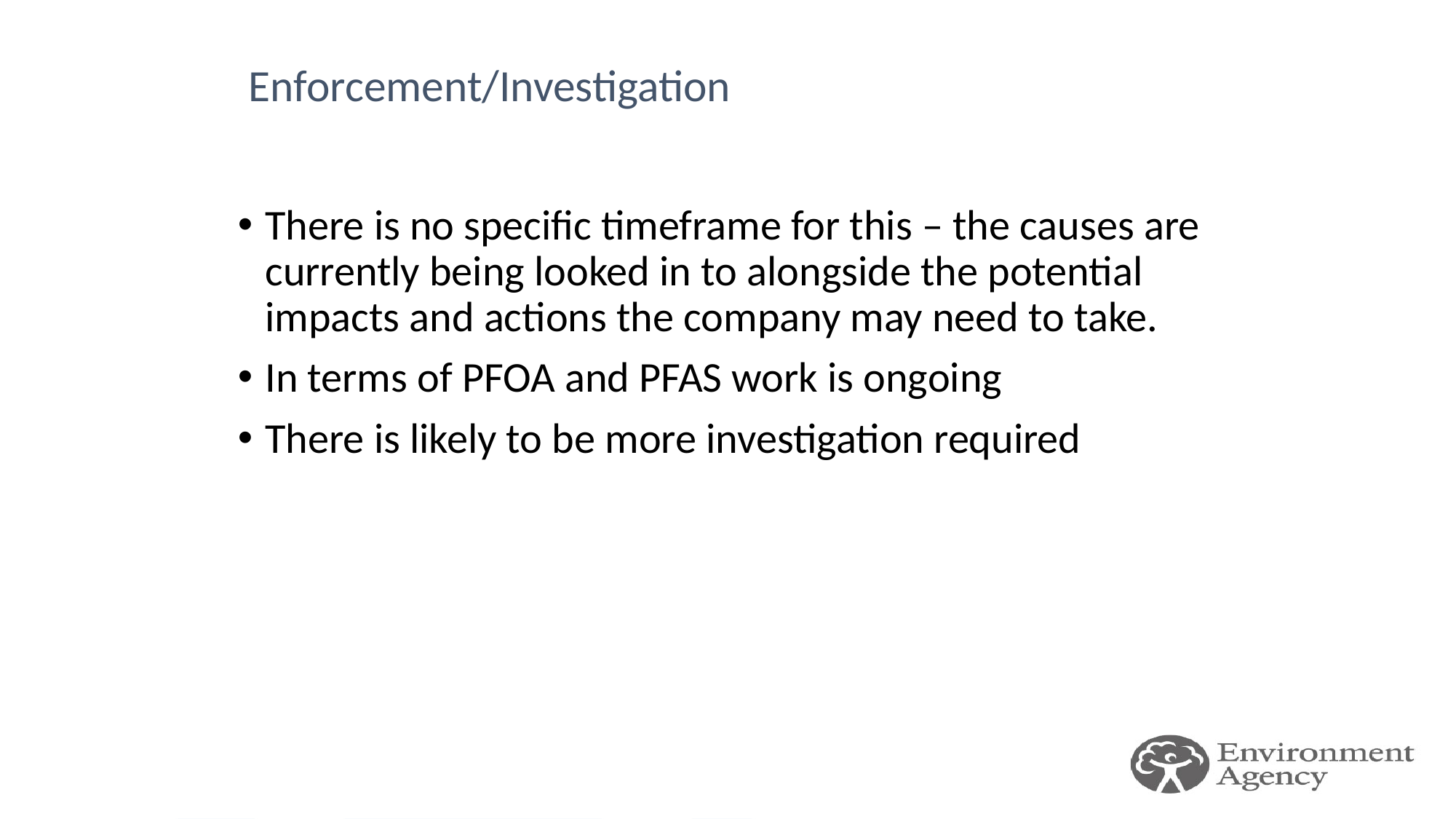

# Enforcement/Investigation
There is no specific timeframe for this – the causes are currently being looked in to alongside the potential impacts and actions the company may need to take.
In terms of PFOA and PFAS work is ongoing
There is likely to be more investigation required
16